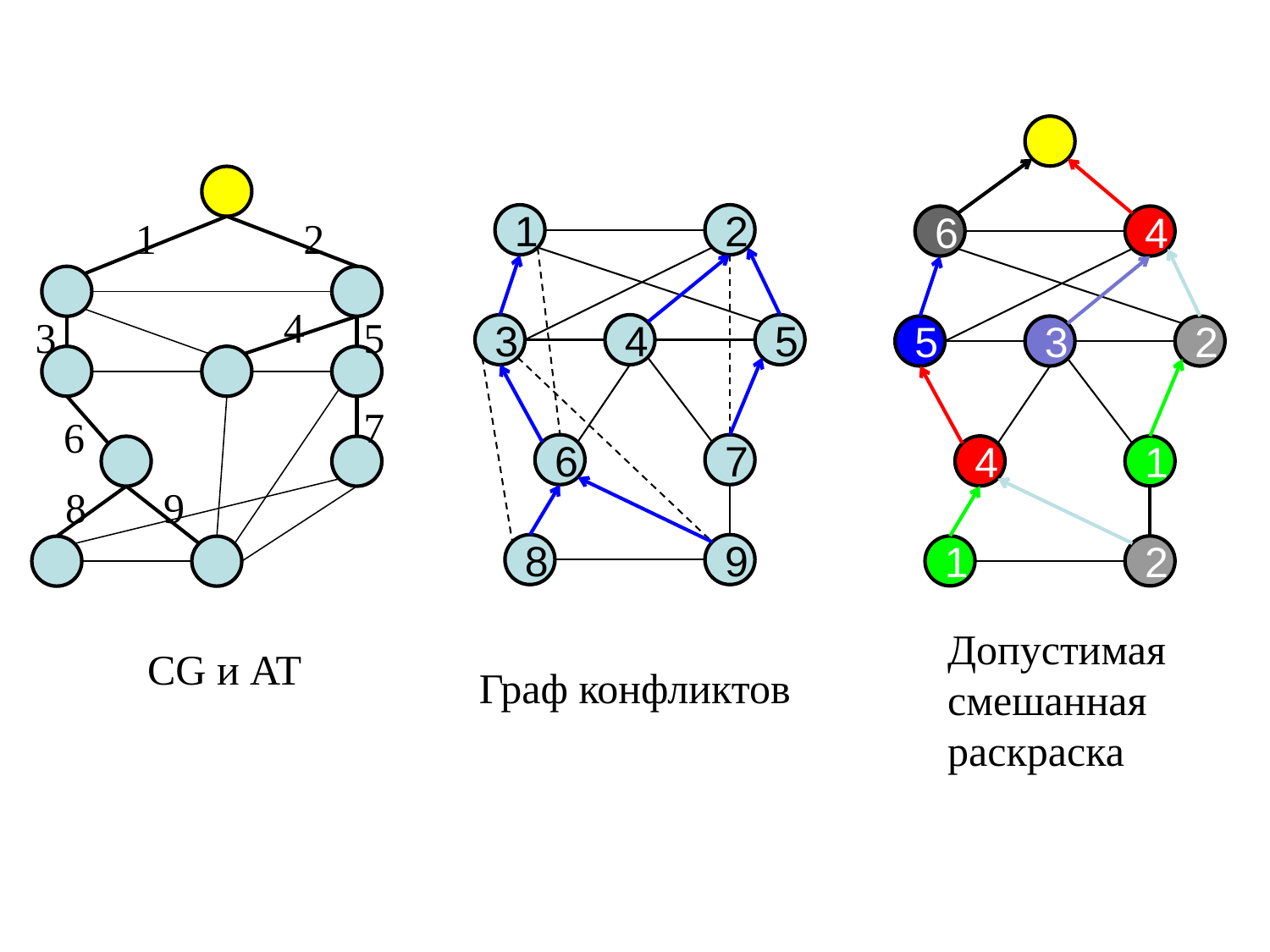

1
2
1
2
6
4

4
3
5
3
4
5
5
3
2

7
6
7
6
1
4

8
9
9
8
2
1

Допустимая смешанная раскраска
CG и AT
Граф конфликтов